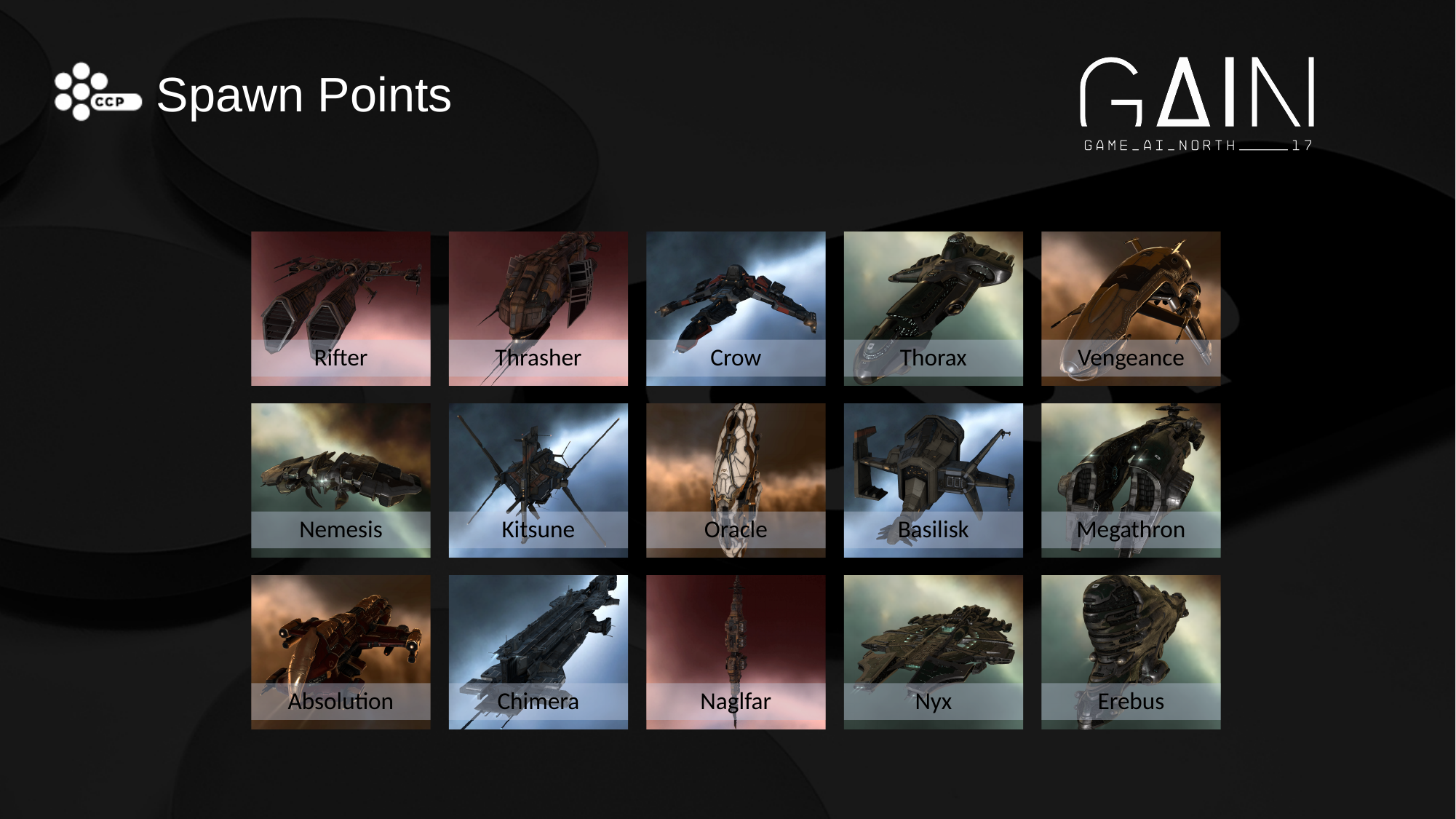

# Spawn Points
Rifter
Thrasher
Crow
Thorax
Vengeance
Nemesis
Kitsune
Oracle
Basilisk
Megathron
Absolution
Chimera
Naglfar
Nyx
Erebus